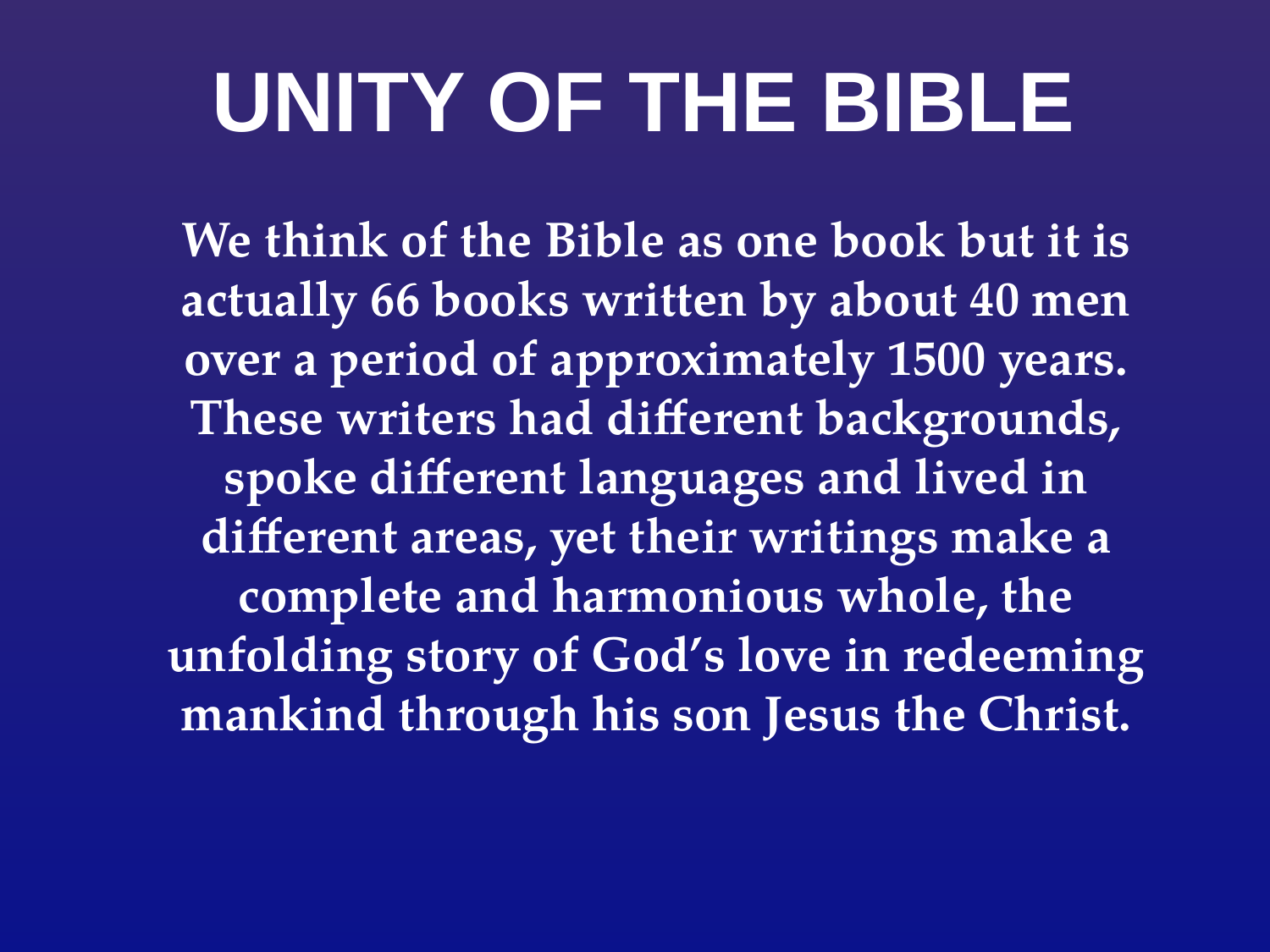

# Unity of the bible
We think of the Bible as one book but it is actually 66 books written by about 40 men over a period of approximately 1500 years. These writers had different backgrounds, spoke different languages and lived in different areas, yet their writings make a complete and harmonious whole, the unfolding story of God’s love in redeeming mankind through his son Jesus the Christ.